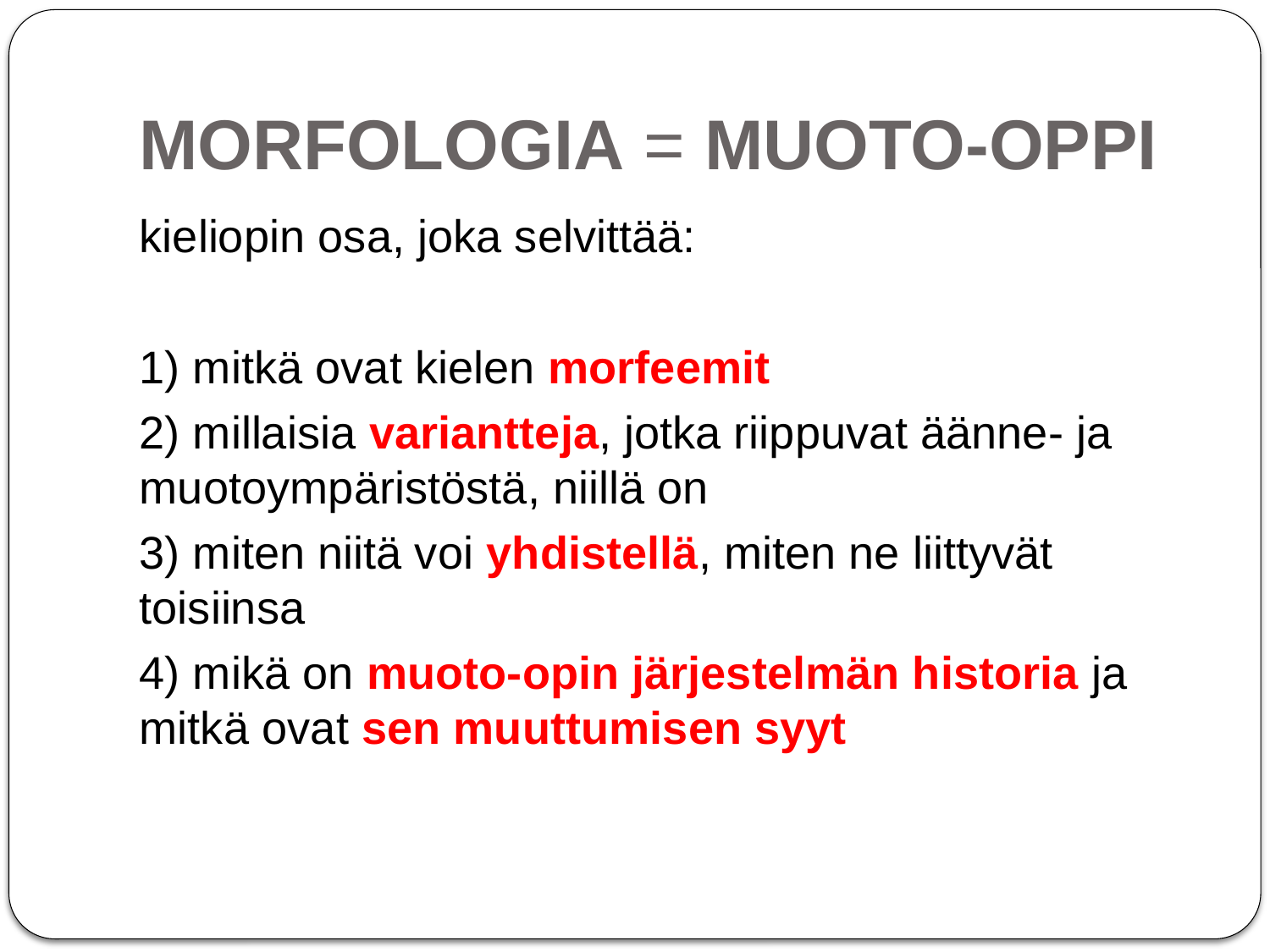

# MORFOLOGIA = MUOTO-OPPI
kieliopin osa, joka selvittää:

1) mitkä ovat kielen morfeemit
2) millaisia variantteja, jotka riippuvat äänne- ja muotoympäristöstä, niillä on
3) miten niitä voi yhdistellä, miten ne liittyvät toisiinsa
4) mikä on muoto-opin järjestelmän historia ja mitkä ovat sen muuttumisen syyt